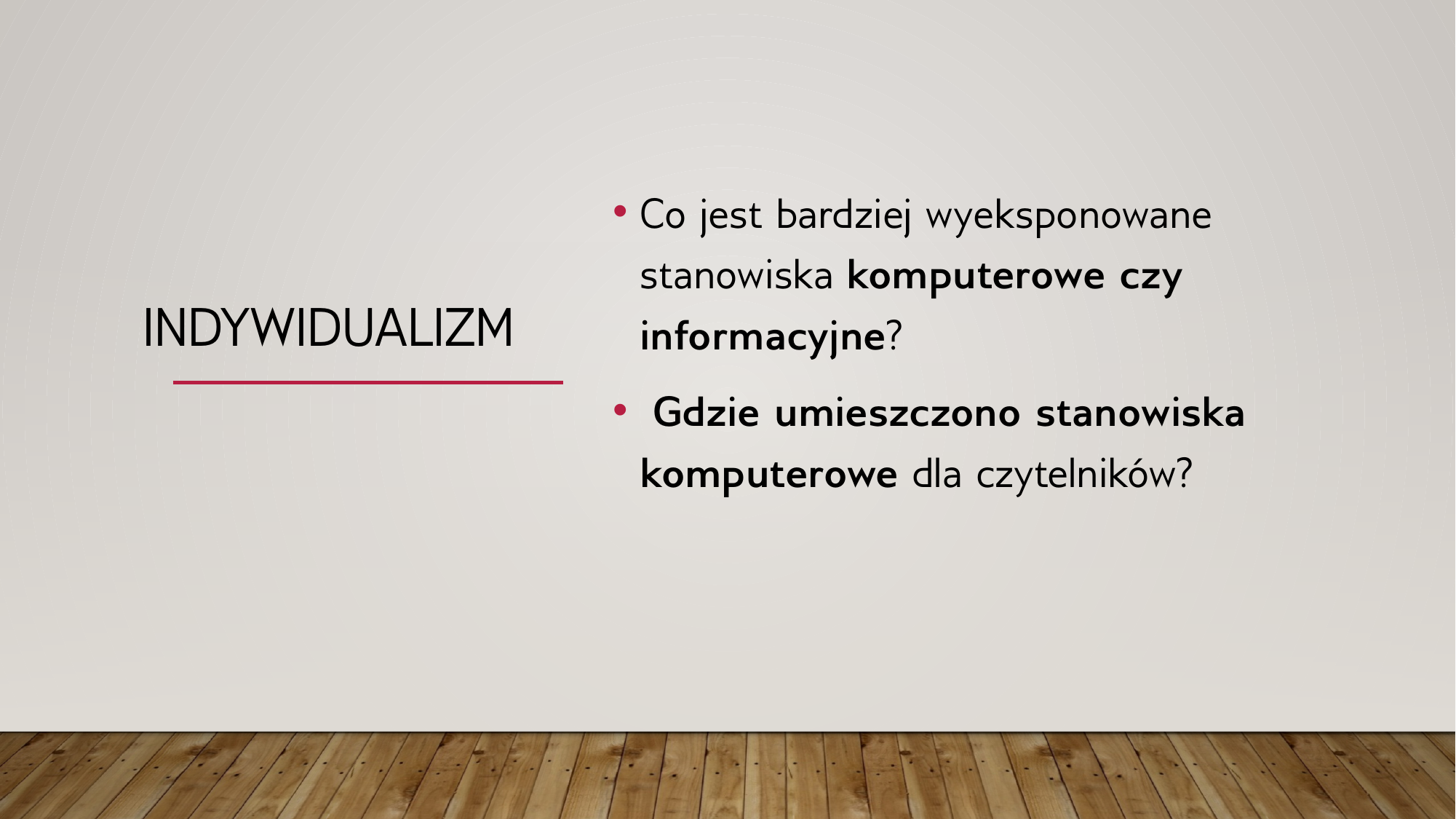

# Indywidualizm
Co jest bardziej wyeksponowane stanowiska komputerowe czy informacyjne?
 Gdzie umieszczono stanowiska komputerowe dla czytelników?